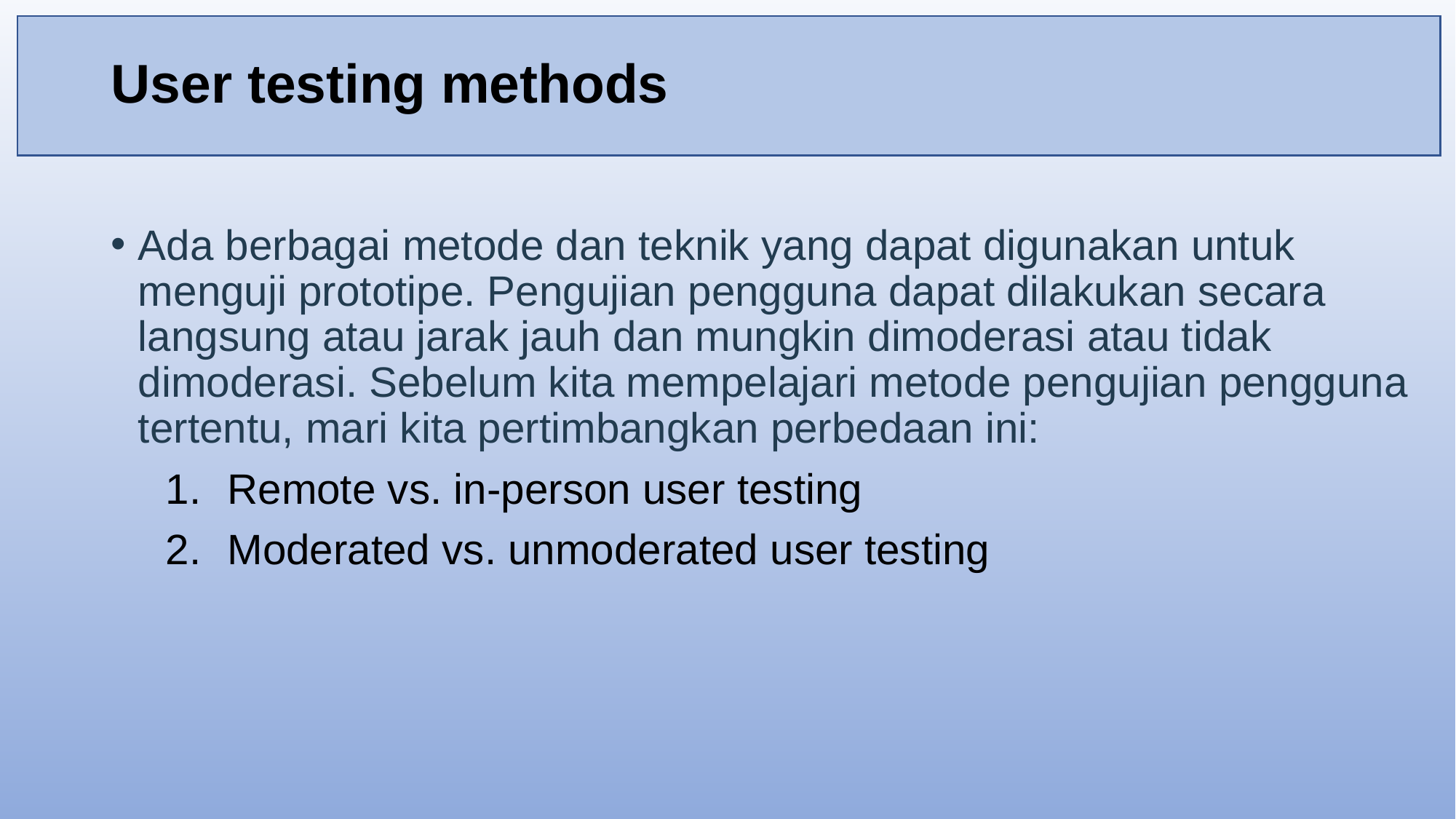

# User testing methods
Ada berbagai metode dan teknik yang dapat digunakan untuk menguji prototipe. Pengujian pengguna dapat dilakukan secara langsung atau jarak jauh dan mungkin dimoderasi atau tidak dimoderasi. Sebelum kita mempelajari metode pengujian pengguna tertentu, mari kita pertimbangkan perbedaan ini:
Remote vs. in-person user testing
Moderated vs. unmoderated user testing